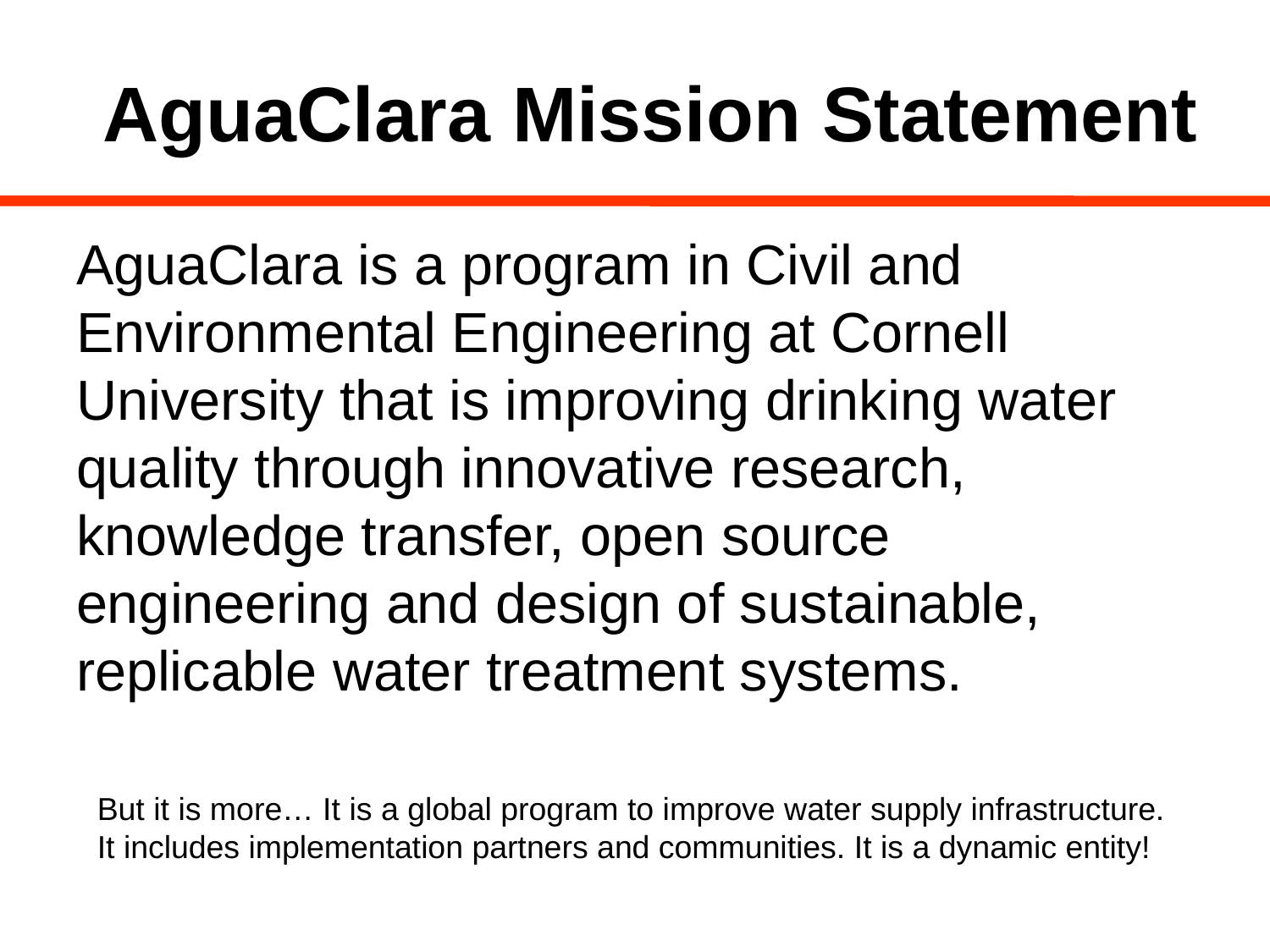

# AguaClara Mission Statement
AguaClara is a program in Civil and Environmental Engineering at Cornell University that is improving drinking water quality through innovative research, knowledge transfer, open source engineering and design of sustainable, replicable water treatment systems.
But it is more… It is a global program to improve water supply infrastructure. It includes implementation partners and communities. It is a dynamic entity!